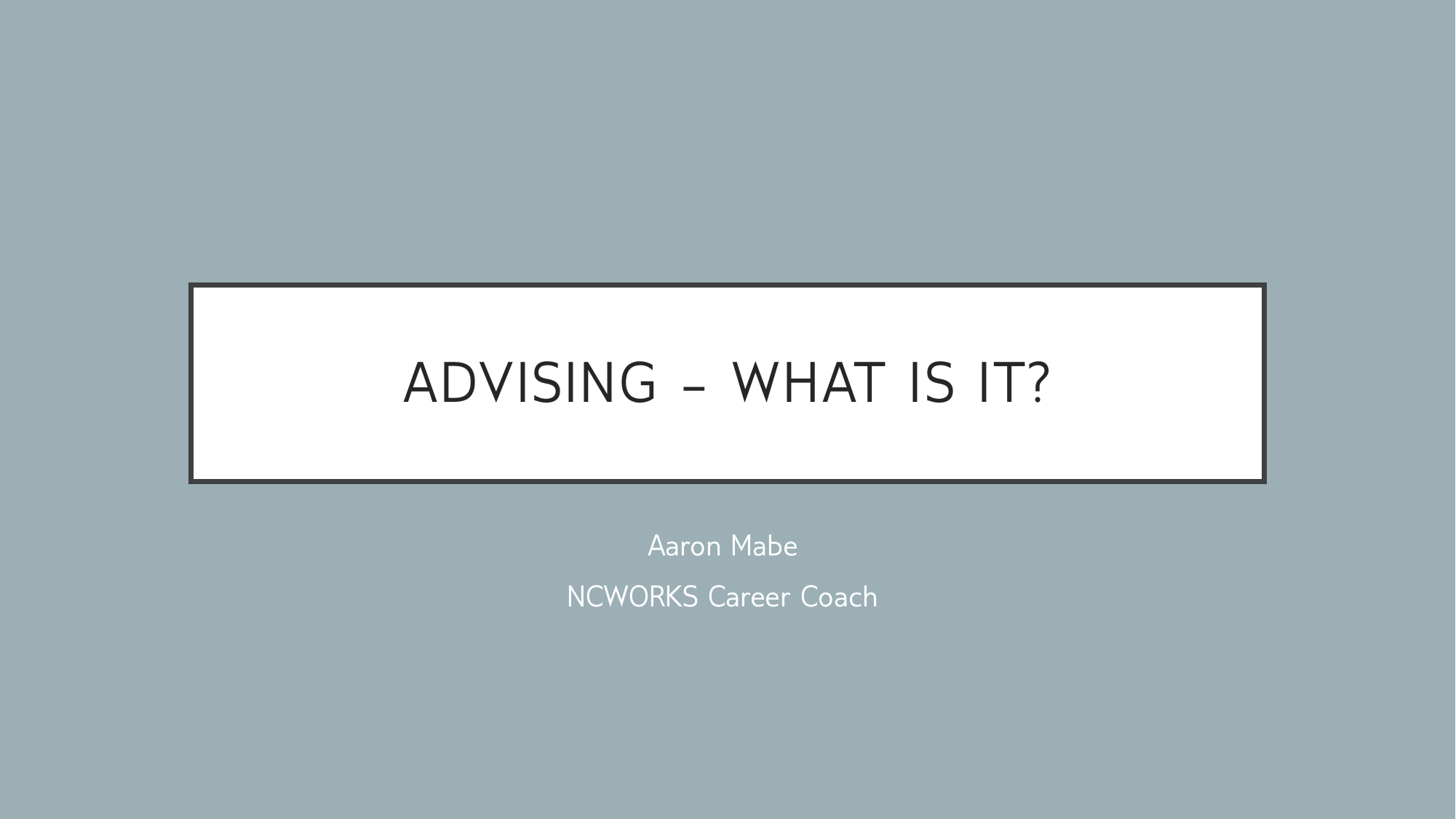

# Advising – what is it?
Aaron Mabe
NCWORKS Career Coach